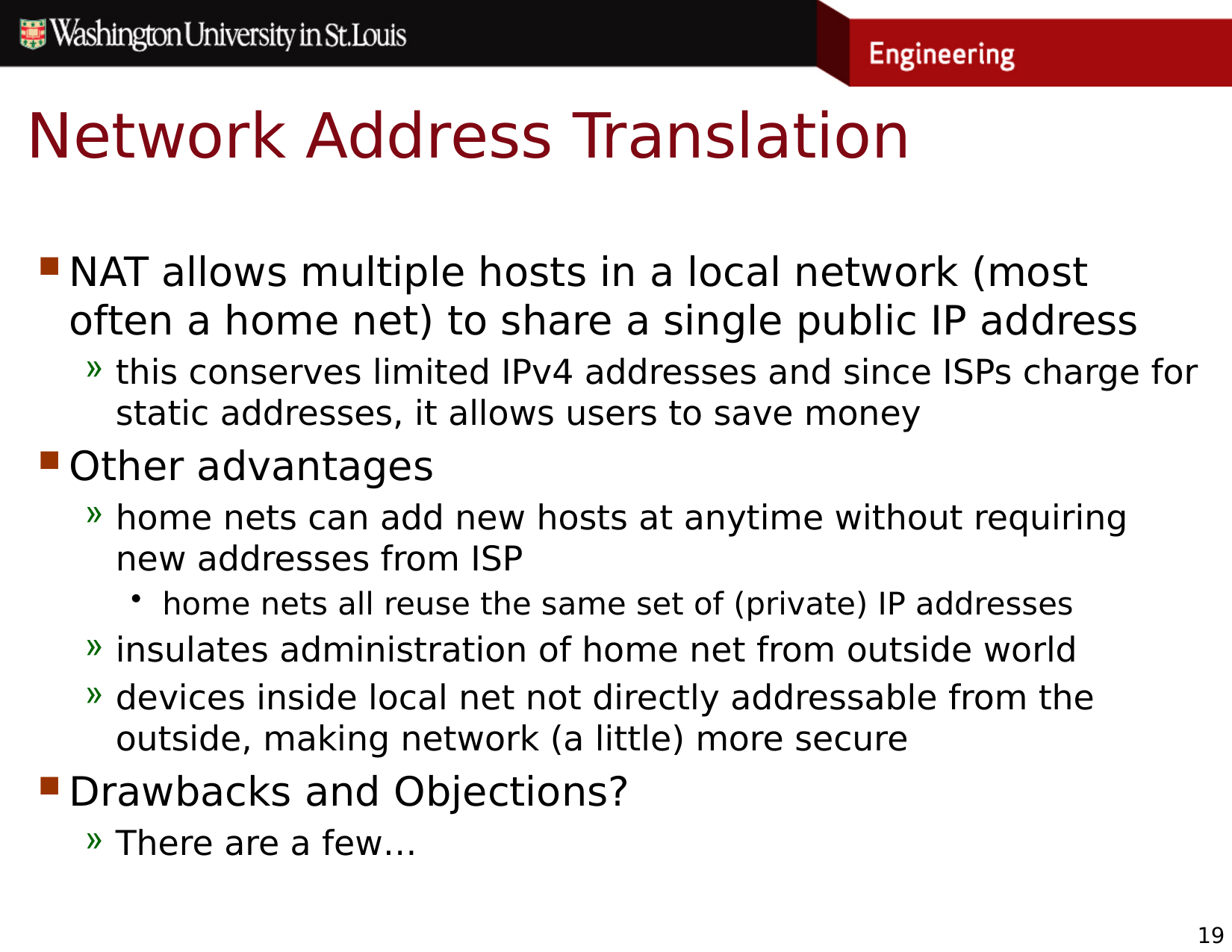

# Network Address Translation
NAT allows multiple hosts in a local network (most often a home net) to share a single public IP address
this conserves limited IPv4 addresses and since ISPs charge for static addresses, it allows users to save money
Other advantages
home nets can add new hosts at anytime without requiring new addresses from ISP
home nets all reuse the same set of (private) IP addresses
insulates administration of home net from outside world
devices inside local net not directly addressable from the outside, making network (a little) more secure
Drawbacks and Objections?
There are a few…
19